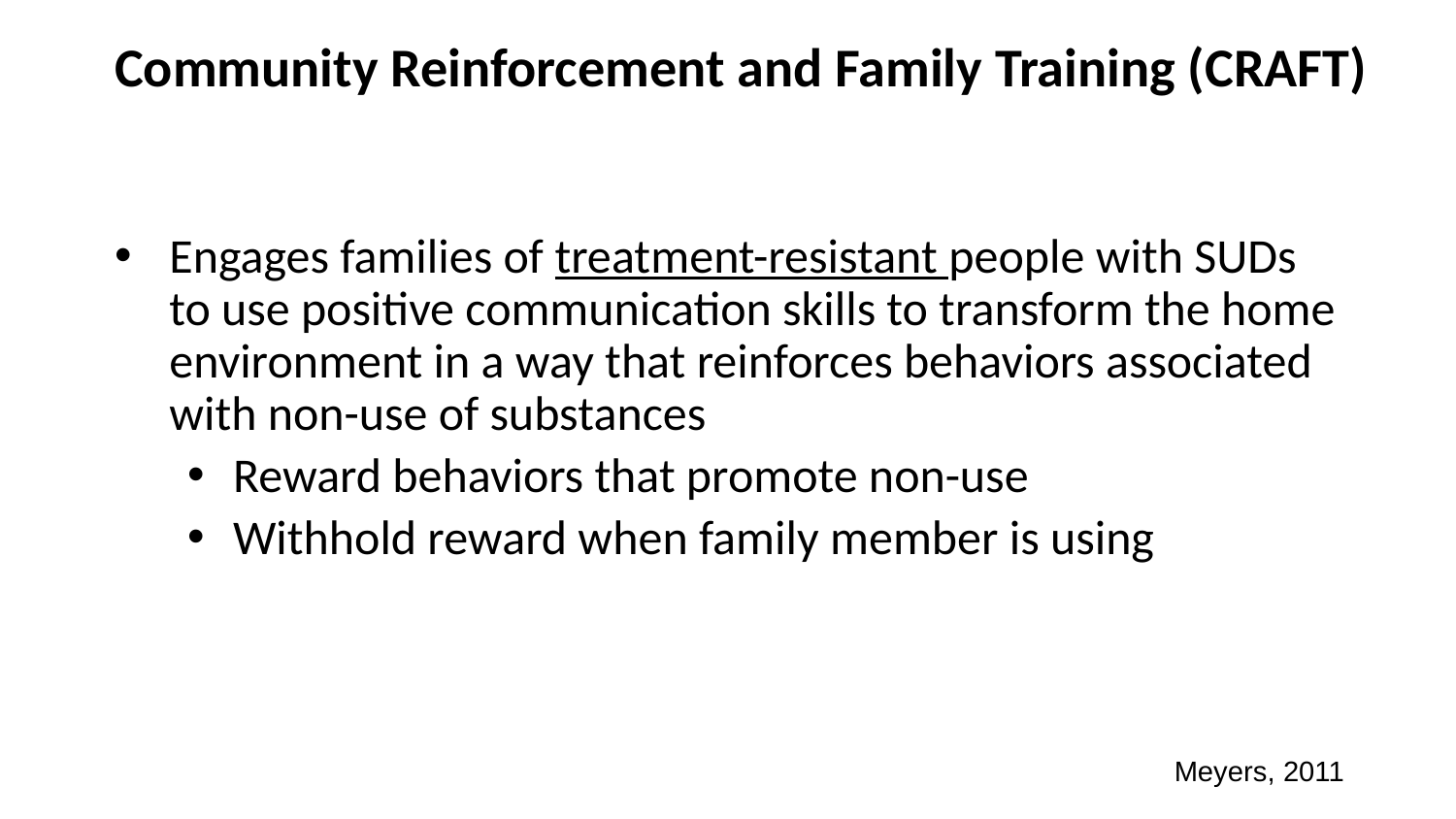

# Community Reinforcement and Family Training (CRAFT)

Engages families of treatment-resistant people with SUDs to use positive communication skills to transform the home environment in a way that reinforces behaviors associated with non-use of substances
Reward behaviors that promote non-use
Withhold reward when family member is using

Meyers, 2011